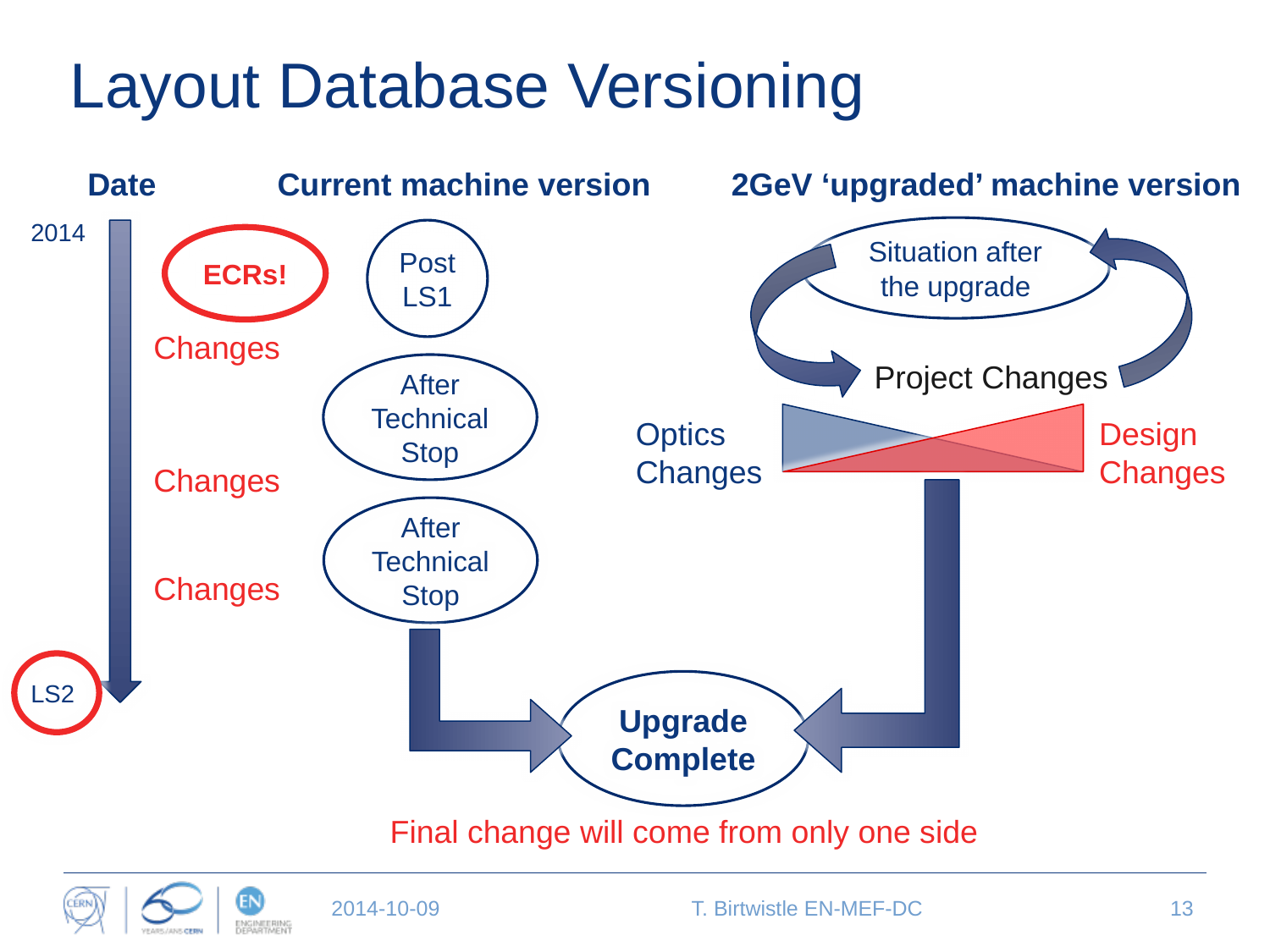

# Layout Database Versioning
Date
Current machine version
2GeV ‘upgraded’ machine version
2014
Situation after the upgrade

Post LS1
ECRs!

Changes
Project Changes
After Technical Stop

Optics
Changes
Design Changes
Changes
After Technical Stop

Changes

LS2
Upgrade Complete
Final change will come from only one side
2014-10-09
T. Birtwistle EN-MEF-DC
13